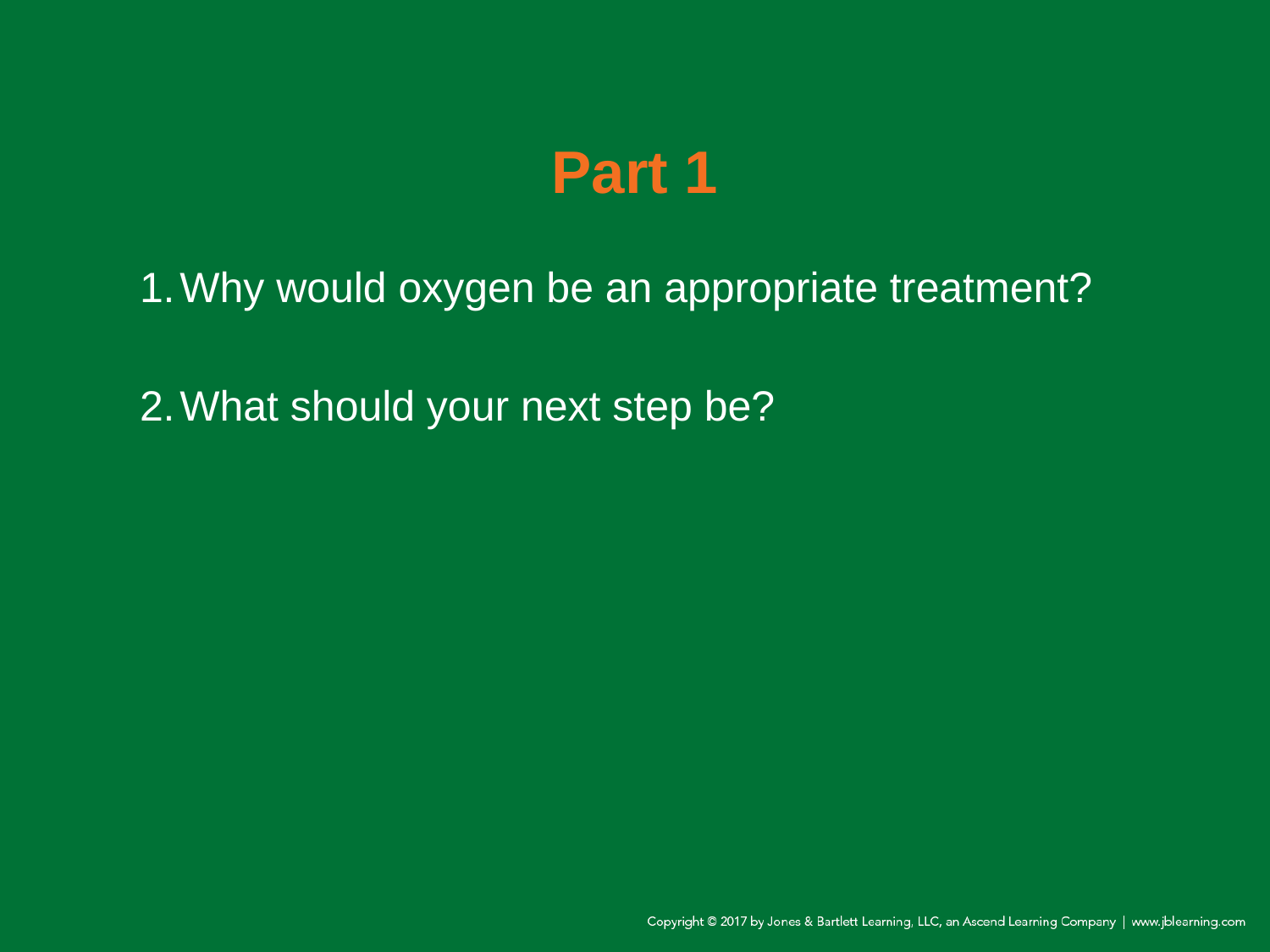

# Part 1
1.	Why would oxygen be an appropriate treatment?

2.	What should your next step be?